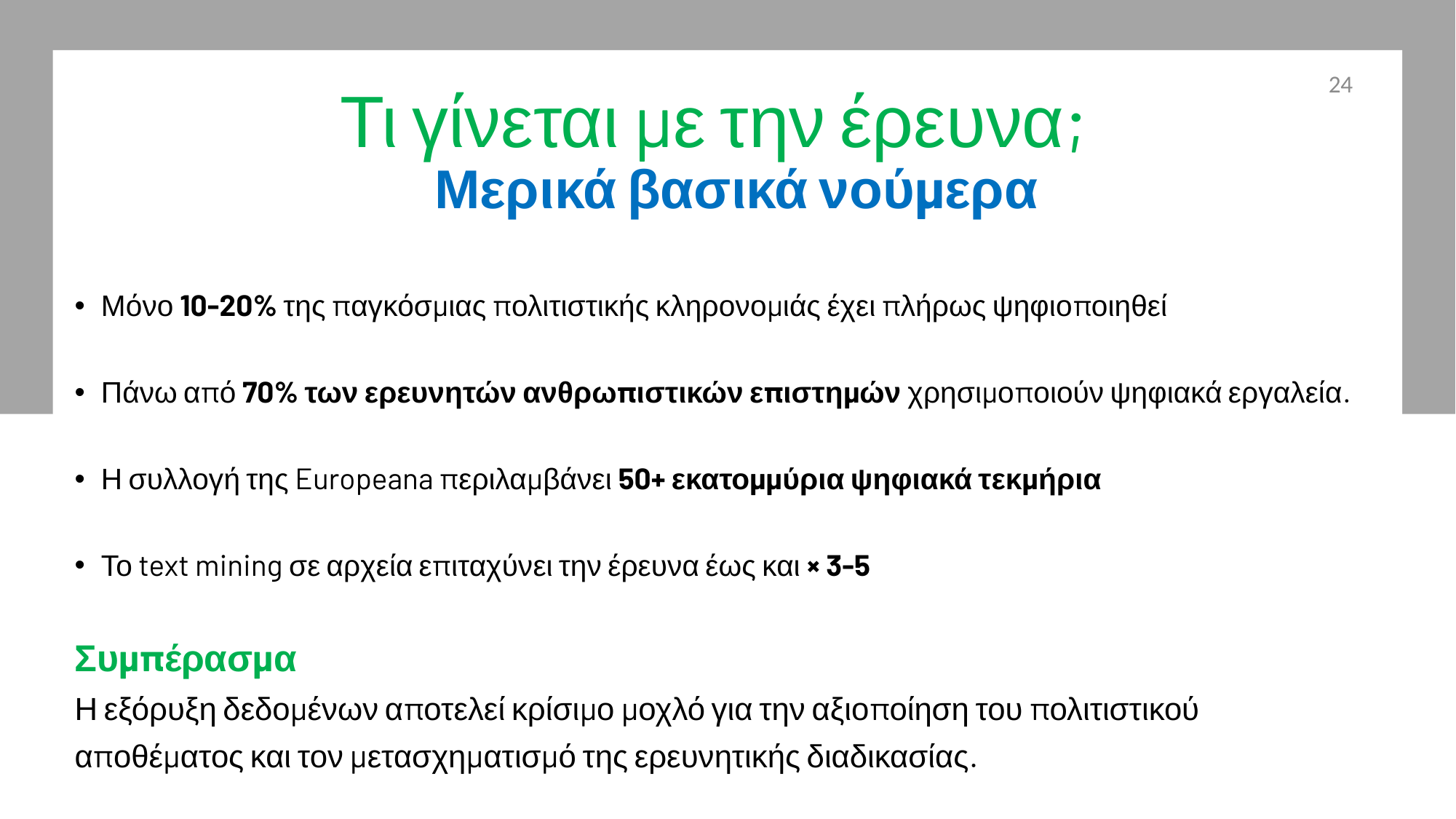

24
Τι γίνεται με την έρευνα;
# Μερικά βασικά νούμερα

Μόνο 10-20% της παγκόσμιας πολιτιστικής κληρονομιάς έχει πλήρως ψηφιοποιηθεί

Πάνω από 70% των ερευνητών ανθρωπιστικών επιστημών χρησιμοποιούν ψηφιακά εργαλεία.

Η συλλογή της Europeana περιλαμβάνει 50+ εκατομμύρια ψηφιακά τεκμήρια

Το text mining σε αρχεία επιταχύνει την έρευνα έως και × 3-5

Συμπέρασμα
Η εξόρυξη δεδομένων αποτελεί κρίσιμο μοχλό για την αξιοποίηση του πολιτιστικού αποθέματος και τον μετασχηματισμό της ερευνητικής διαδικασίας.